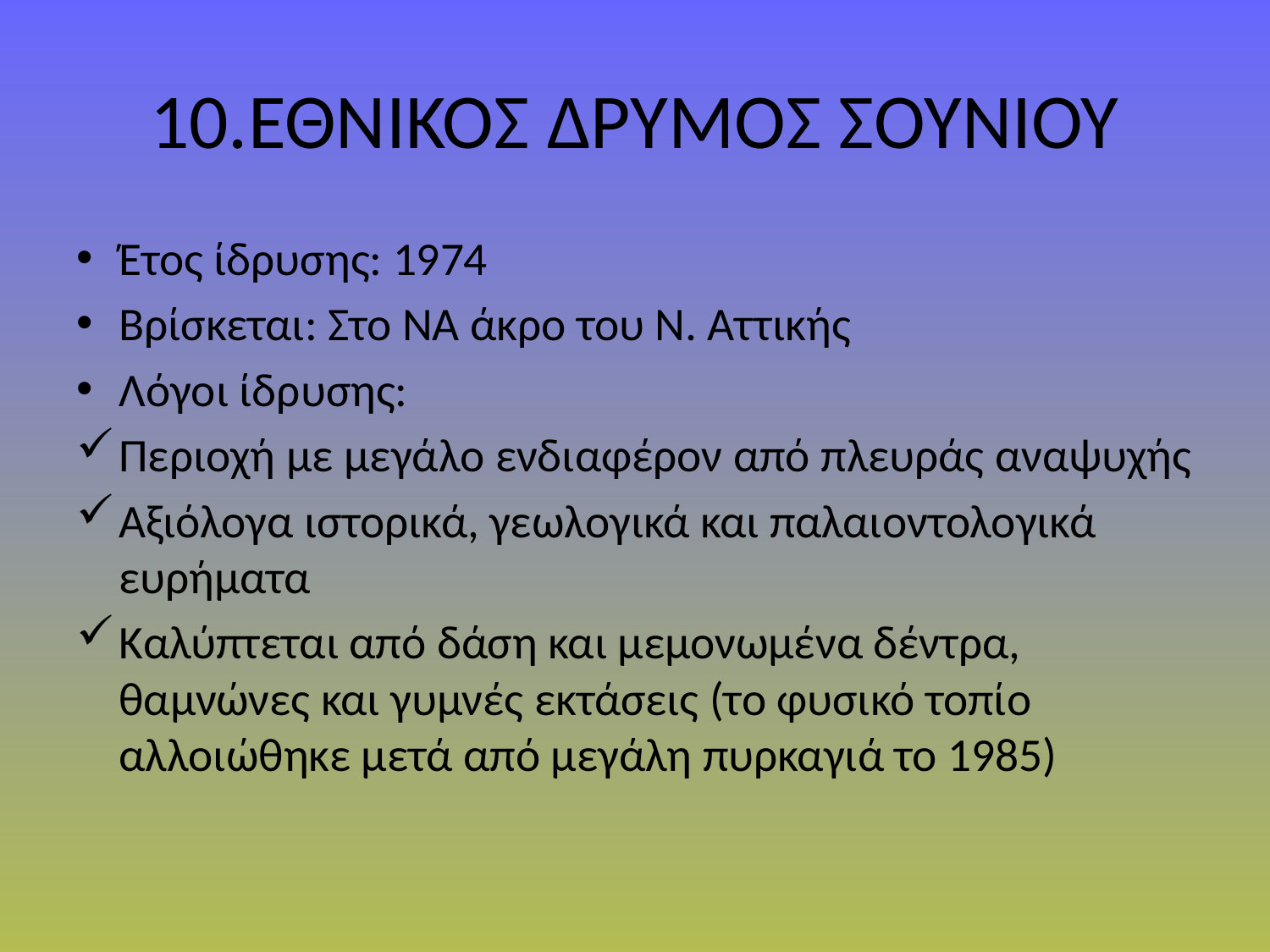

# 10.ΕΘΝΙΚΟΣ ΔΡΥΜΟΣ ΣΟΥΝΙΟΥ
Έτος ίδρυσης: 1974
Βρίσκεται: Στο ΝΑ άκρο του Ν. Αττικής
Λόγοι ίδρυσης:
Περιοχή με μεγάλο ενδιαφέρον από πλευράς αναψυχής
Αξιόλογα ιστορικά, γεωλογικά και παλαιοντολογικά ευρήματα
Καλύπτεται από δάση και μεμονωμένα δέντρα, θαμνώνες και γυμνές εκτάσεις (το φυσικό τοπίο αλλοιώθηκε μετά από μεγάλη πυρκαγιά το 1985)